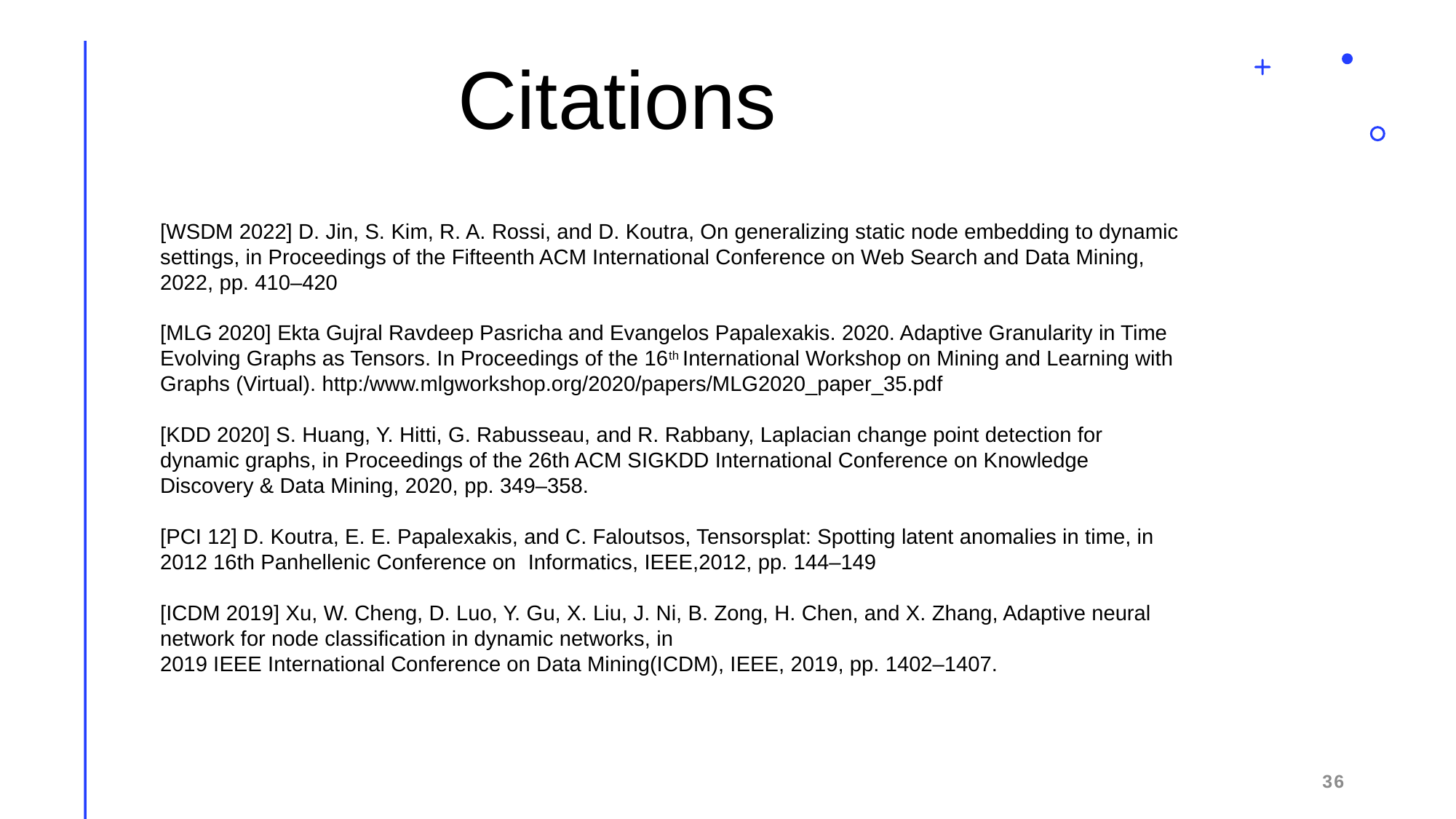

# Citations
[WSDM 2022] D. Jin, S. Kim, R. A. Rossi, and D. Koutra, On generalizing static node embedding to dynamic settings, in Proceedings of the Fifteenth ACM International Conference on Web Search and Data Mining, 2022, pp. 410–420

[MLG 2020] Ekta Gujral Ravdeep Pasricha and Evangelos Papalexakis. 2020. Adaptive Granularity in Time Evolving Graphs as Tensors. In Proceedings of the 16th International Workshop on Mining and Learning with Graphs (Virtual). http:/www.mlgworkshop.org/2020/papers/MLG2020_paper_35.pdf

[KDD 2020] S. Huang, Y. Hitti, G. Rabusseau, and R. Rabbany, Laplacian change point detection for dynamic graphs, in Proceedings of the 26th ACM SIGKDD International Conference on Knowledge Discovery & Data Mining, 2020, pp. 349–358.

[PCI 12] D. Koutra, E. E. Papalexakis, and C. Faloutsos, Tensorsplat: Spotting latent anomalies in time, in 2012 16th Panhellenic Conference on  Informatics, IEEE,2012, pp. 144–149

[ICDM 2019] Xu, W. Cheng, D. Luo, Y. Gu, X. Liu, J. Ni, B. Zong, H. Chen, and X. Zhang, Adaptive neural network for node classification in dynamic networks, in
2019 IEEE International Conference on Data Mining(ICDM), IEEE, 2019, pp. 1402–1407.

36